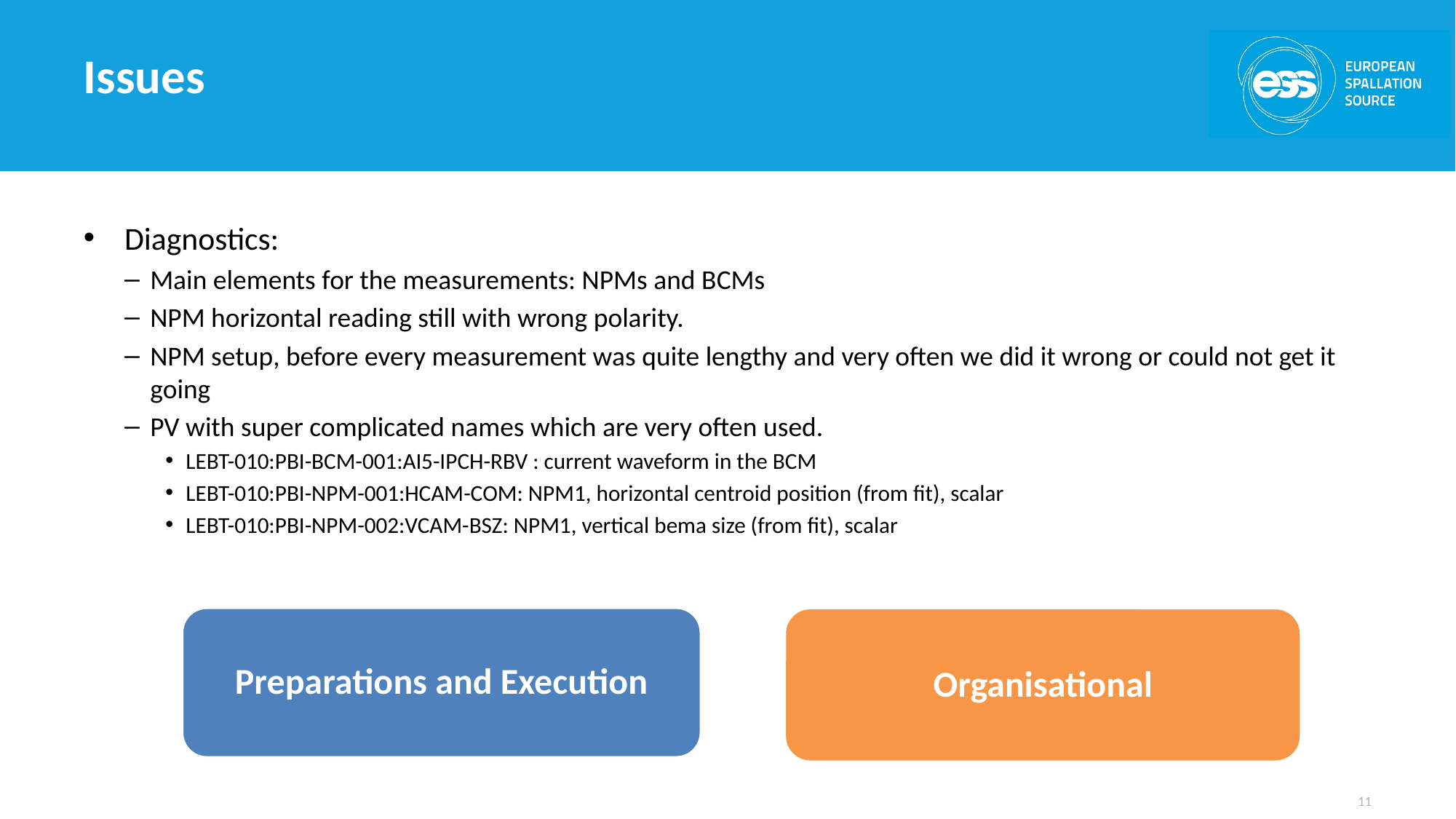

# Issues
Diagnostics:
Main elements for the measurements: NPMs and BCMs
NPM horizontal reading still with wrong polarity.
NPM setup, before every measurement was quite lengthy and very often we did it wrong or could not get it going
PV with super complicated names which are very often used.
LEBT-010:PBI-BCM-001:AI5-IPCH-RBV : current waveform in the BCM
LEBT-010:PBI-NPM-001:HCAM-COM: NPM1, horizontal centroid position (from fit), scalar
LEBT-010:PBI-NPM-002:VCAM-BSZ: NPM1, vertical bema size (from fit), scalar

Preparations and Execution

Organisational
11